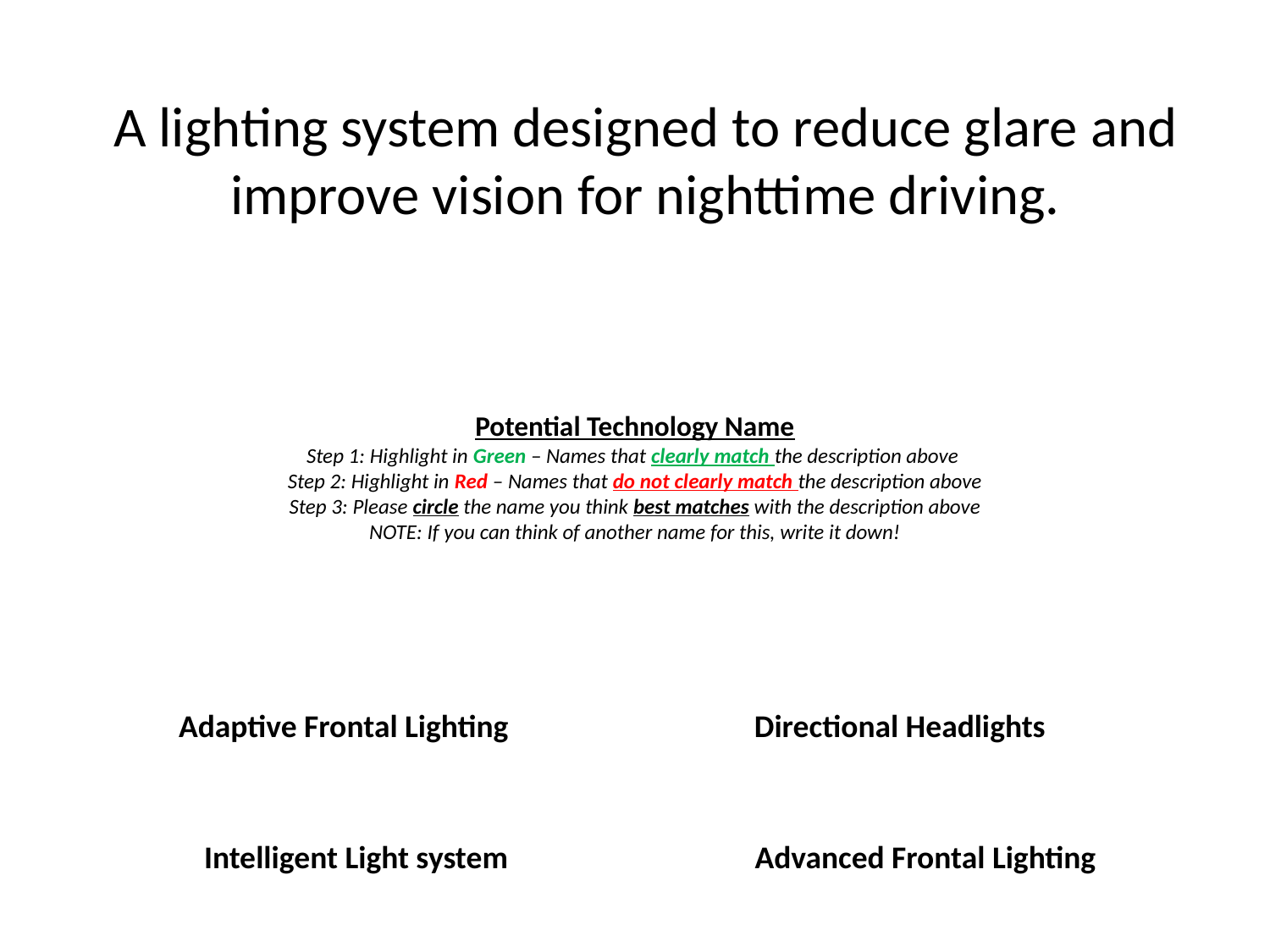

A lighting system designed to reduce glare and improve vision for nighttime driving.
Potential Technology Name
Step 1: Highlight in Green – Names that clearly match the description above
Step 2: Highlight in Red – Names that do not clearly match the description above
Step 3: Please circle the name you think best matches with the description above
NOTE: If you can think of another name for this, write it down!
Adaptive Frontal Lighting
Directional Headlights
Intelligent Light system
Advanced Frontal Lighting